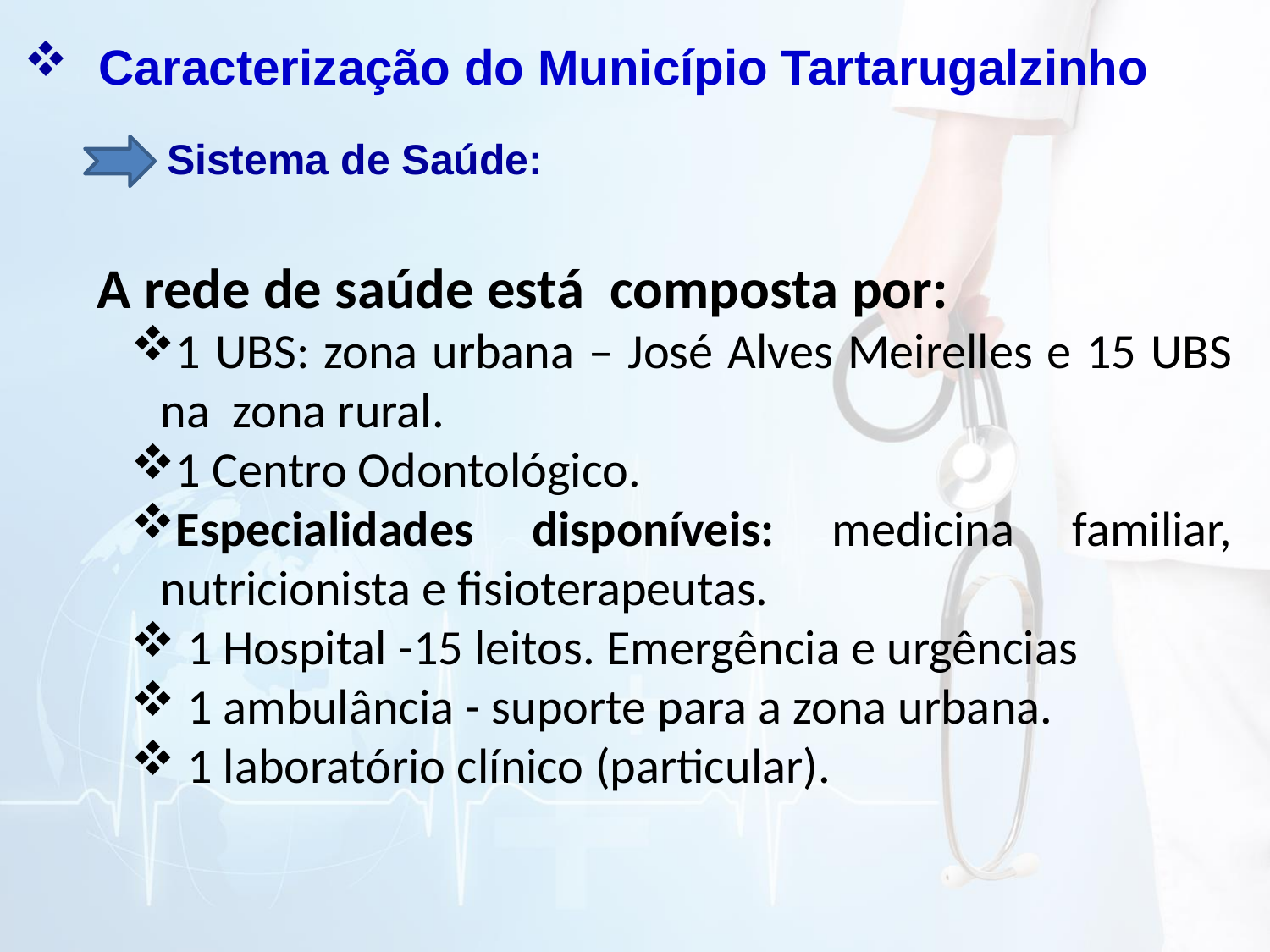

Caracterização do Município Tartarugalzinho
Sistema de Saúde:

A rede de saúde está  composta por:
1 UBS: zona urbana – José Alves Meirelles e 15 UBS na  zona rural.
1 Centro Odontológico.
Especialidades disponíveis: medicina familiar, nutricionista e fisioterapeutas.
 1 Hospital -15 leitos. Emergência e urgências
 1 ambulância - suporte para a zona urbana.
 1 laboratório clínico (particular).